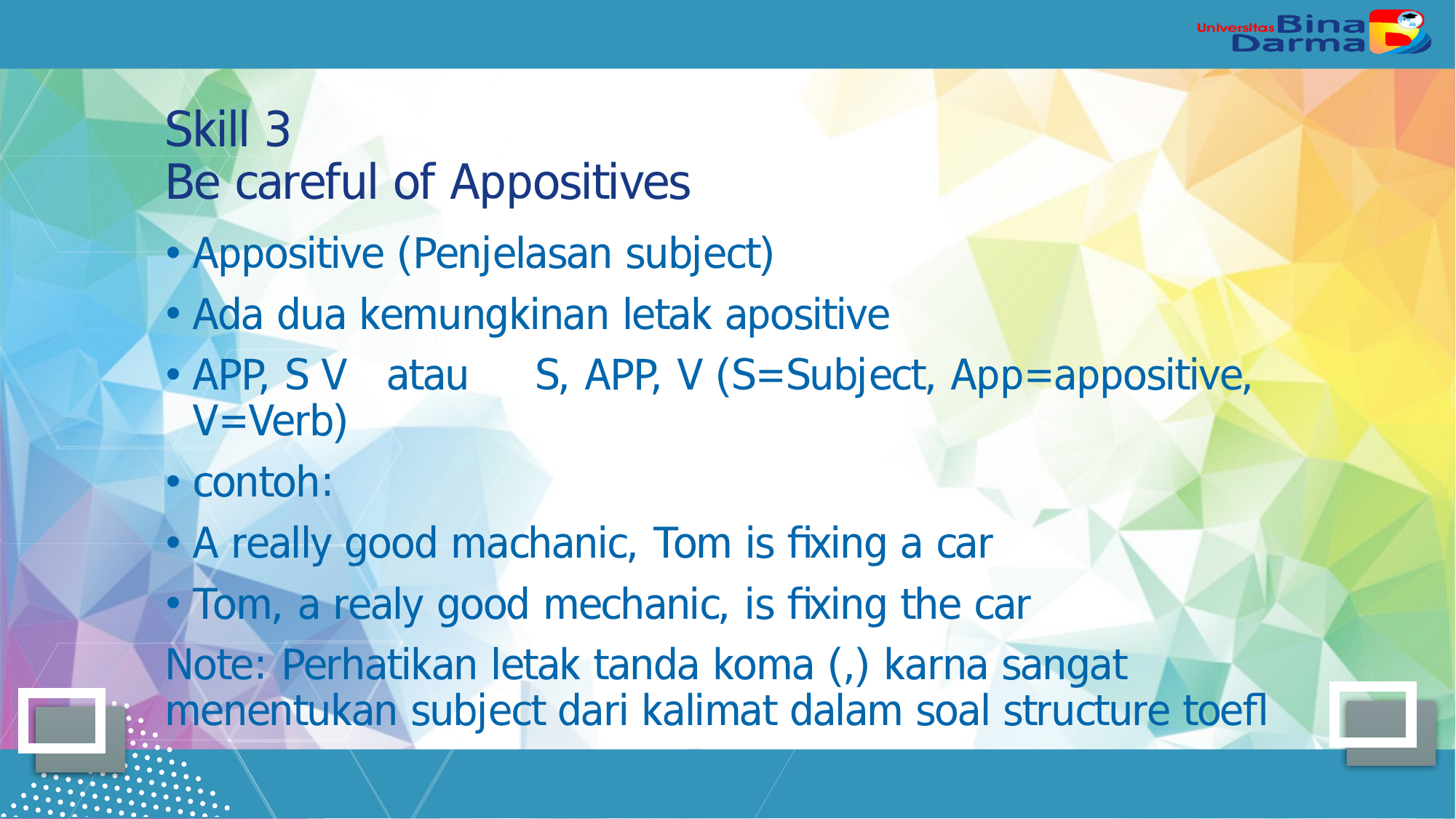

# Skill 3 Be careful of Appositives
Appositive (Penjelasan subject)
Ada dua kemungkinan letak apositive
APP, S V   atau     S, APP, V (S=Subject, App=appositive, V=Verb)
contoh:
A really good machanic, Tom is fixing a car
Tom, a realy good mechanic, is fixing the car
Note: Perhatikan letak tanda koma (,) karna sangat menentukan subject dari kalimat dalam soal structure toefl